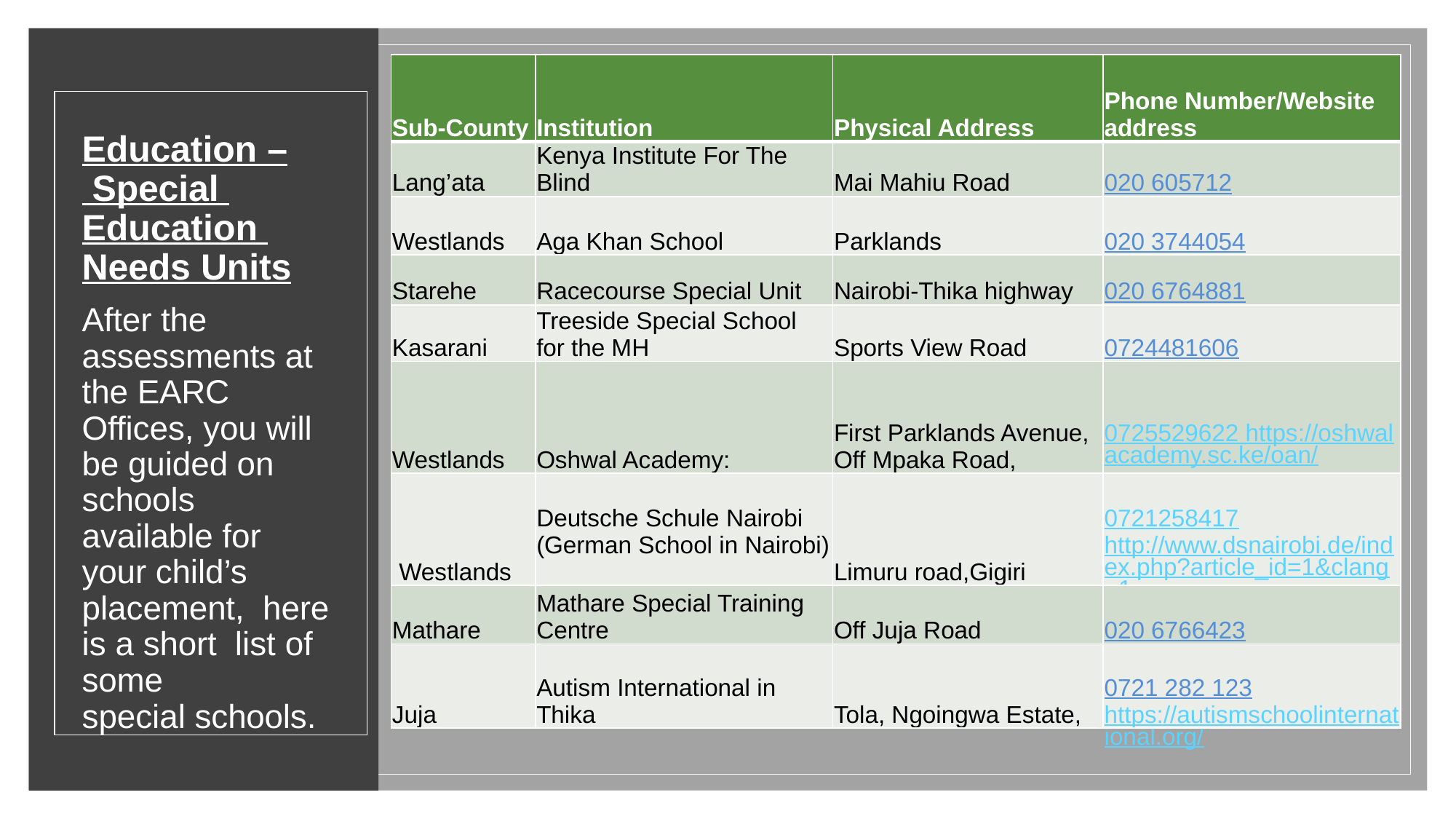

| Sub-County | Institution | Physical Address | Phone Number/Website address |
| --- | --- | --- | --- |
| Lang’ata | Kenya Institute For The Blind | Mai Mahiu Road | 020 605712 |
| Westlands | Aga Khan School | Parklands | 020 3744054 |
| Starehe | Racecourse Special Unit | Nairobi-Thika highway | 020 6764881 |
| Kasarani | Treeside Special School for the MH | Sports View Road | 0724481606 |
| Westlands | Oshwal Academy: | First Parklands Avenue, Off Mpaka Road, | 0725529622 https://oshwalacademy.sc.ke/oan/ |
| Westlands | Deutsche Schule Nairobi (German School in Nairobi) | Limuru road,Gigiri | 0721258417 http://www.dsnairobi.de/index.php?article\_id=1&clang=1 |
| Mathare | Mathare Special Training Centre | Off Juja Road | 020 6766423 |
| Juja | Autism International in Thika | Tola, Ngoingwa Estate, | 0721 282 123 https://autismschoolinternational.org/ |
Education –  Special  Education  Needs Units
After the  assessments at  the EARC  Offices, you will  be guided on  schools  available for  your child’s  placement,  here is a short  list of some
special schools.